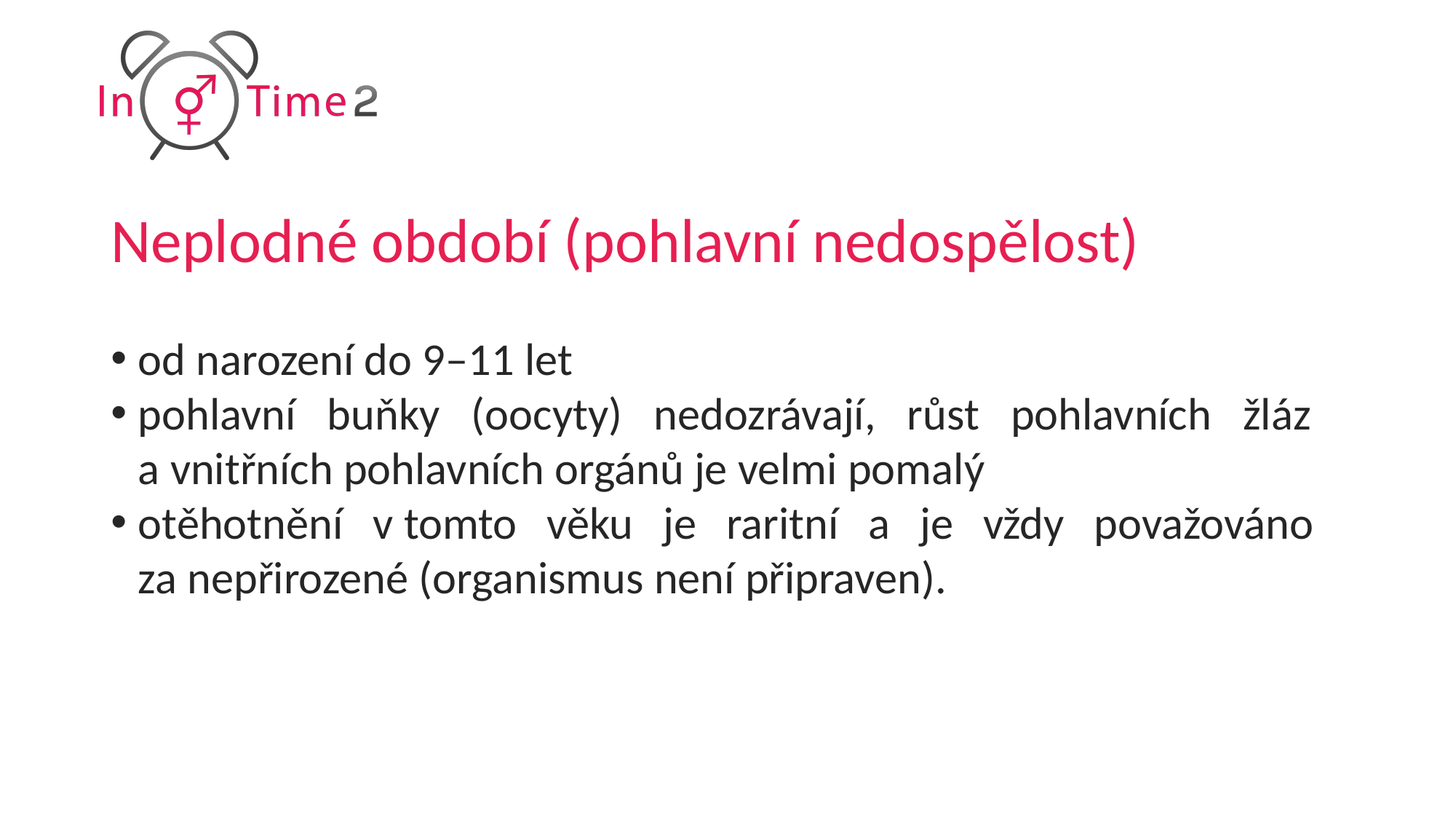

# Neplodné období (pohlavní nedospělost)
od narození do 9–11 let
pohlavní buňky (oocyty) nedozrávají, růst pohlavních žláz
a vnitřních pohlavních orgánů je velmi pomalý
otěhotnění v tomto věku je raritní a je vždy považováno
za nepřirozené (organismus není připraven).